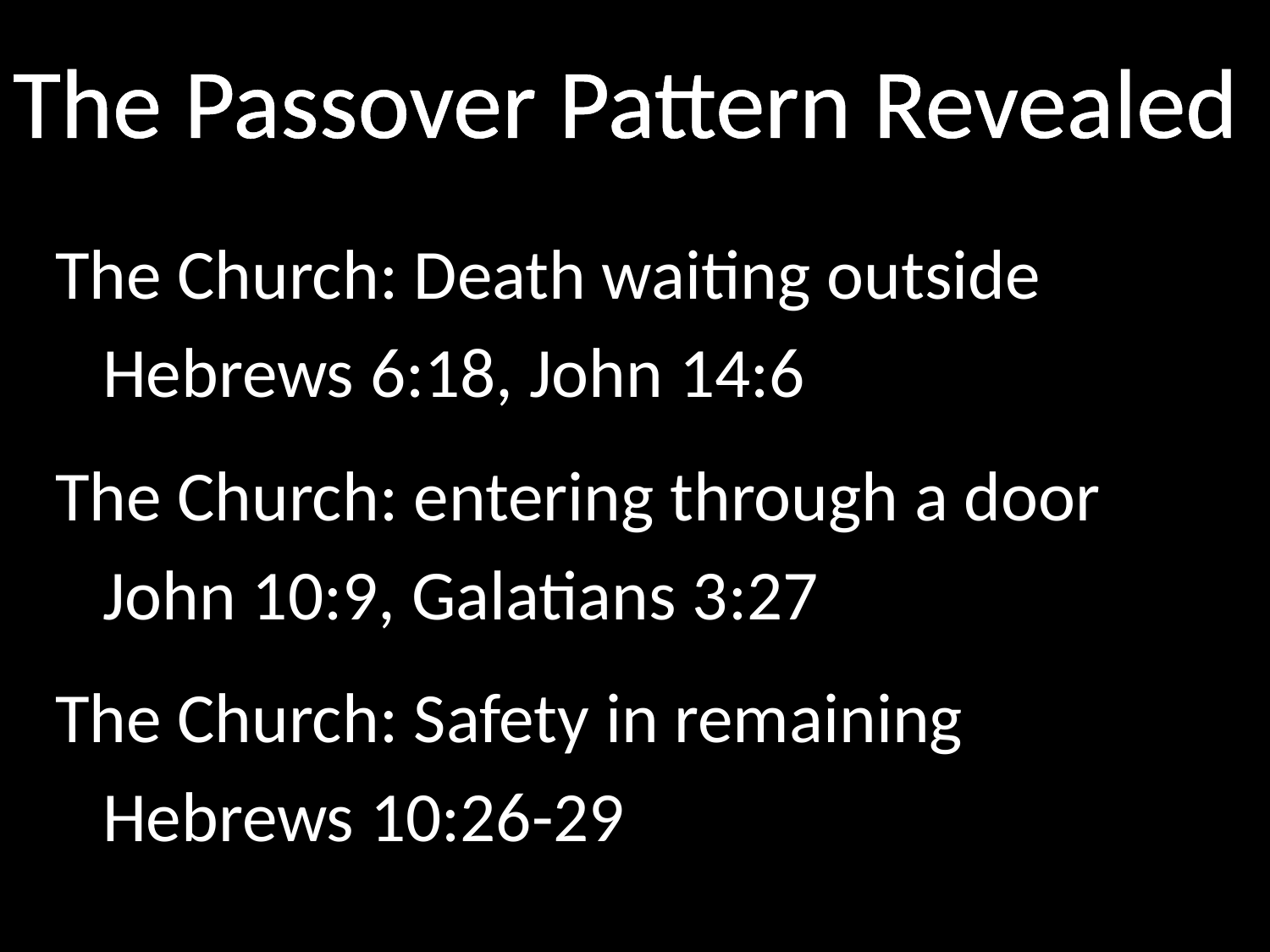

# The Passover Pattern Revealed
The Church: Death waiting outside
	Hebrews 6:18, John 14:6

The Church: entering through a door
	John 10:9, Galatians 3:27

The Church: Safety in remaining
	Hebrews 10:26-29